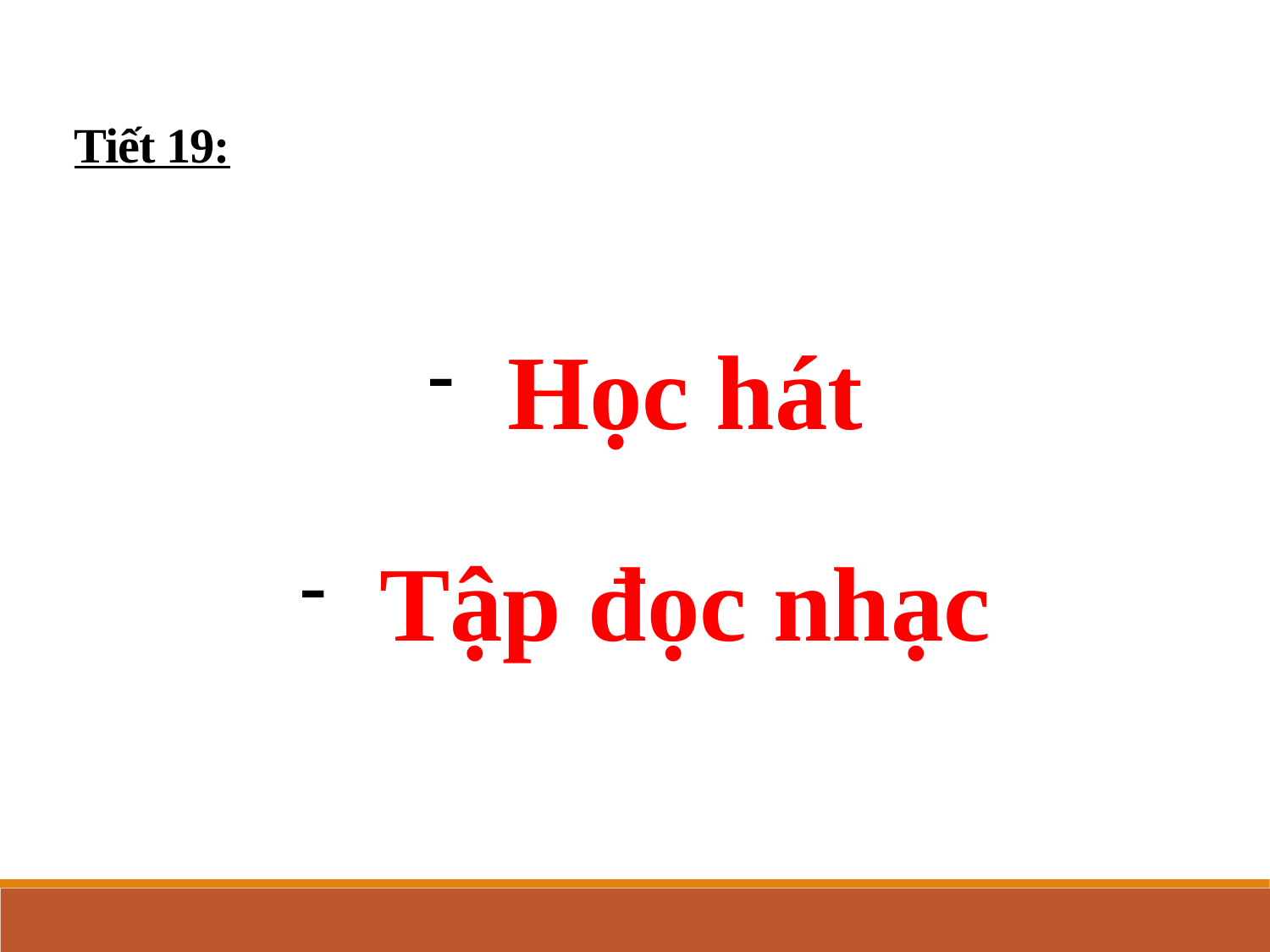

Tiết 19:
Học hát
Tập đọc nhạc